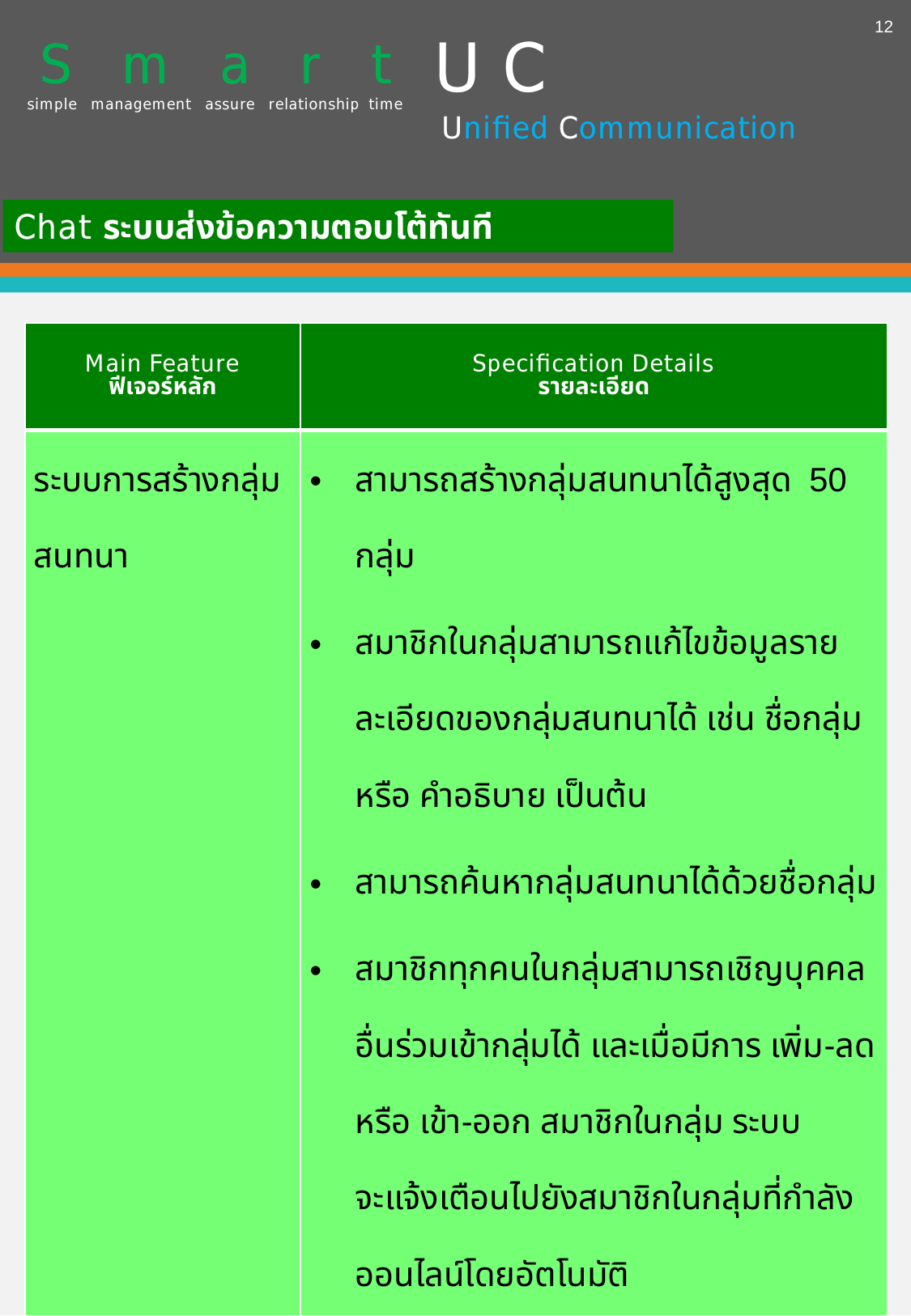

12
U C
S   m   a   r   t
simple   management   assure   relationship  time
Unified Communication
Chat ระบบส่งข้อความตอบโต้ทันที
| Main Feature ฟีเจอร์หลัก | Specification Details รายละเอียด |
| --- | --- |
| ระบบการสร้างกลุ่มสนทนา | สามารถสร้างกลุ่มสนทนาได้สูงสุด 50 กลุ่ม สมาชิกในกลุ่มสามารถแก้ไขข้อมูลรายละเอียดของกลุ่มสนทนาได้ เช่น ชื่อกลุ่ม หรือ คําอธิบาย เป็นต้น สามารถค้นหากลุ่มสนทนาได้ด้วยชื่อกลุ่ม สมาชิกทุกคนในกลุ่มสามารถเชิญบุคคลอื่นร่วมเข้ากลุ่มได้ และเมื่อมีการ เพิ่ม-ลด หรือ เข้า-ออก สมาชิกในกลุ่ม ระบบจะแจ้งเตือนไปยังสมาชิกในกลุ่มที่กําลังออนไลน์โดยอัตโนมัติ สมาชิกในกลุ่มสามารถออกจากกลุ่มได้ โดยไม่ต้องขออนุญาตจากผู้ดูแลกลุ่ม สมาชิกในกลุ่มทุกคน สามารถแบ่งปันข้อมูลด้วยการอัพโหลดหรือดาวน์โหลดไฟล์ ในกลุ่มสนทนาได้ |